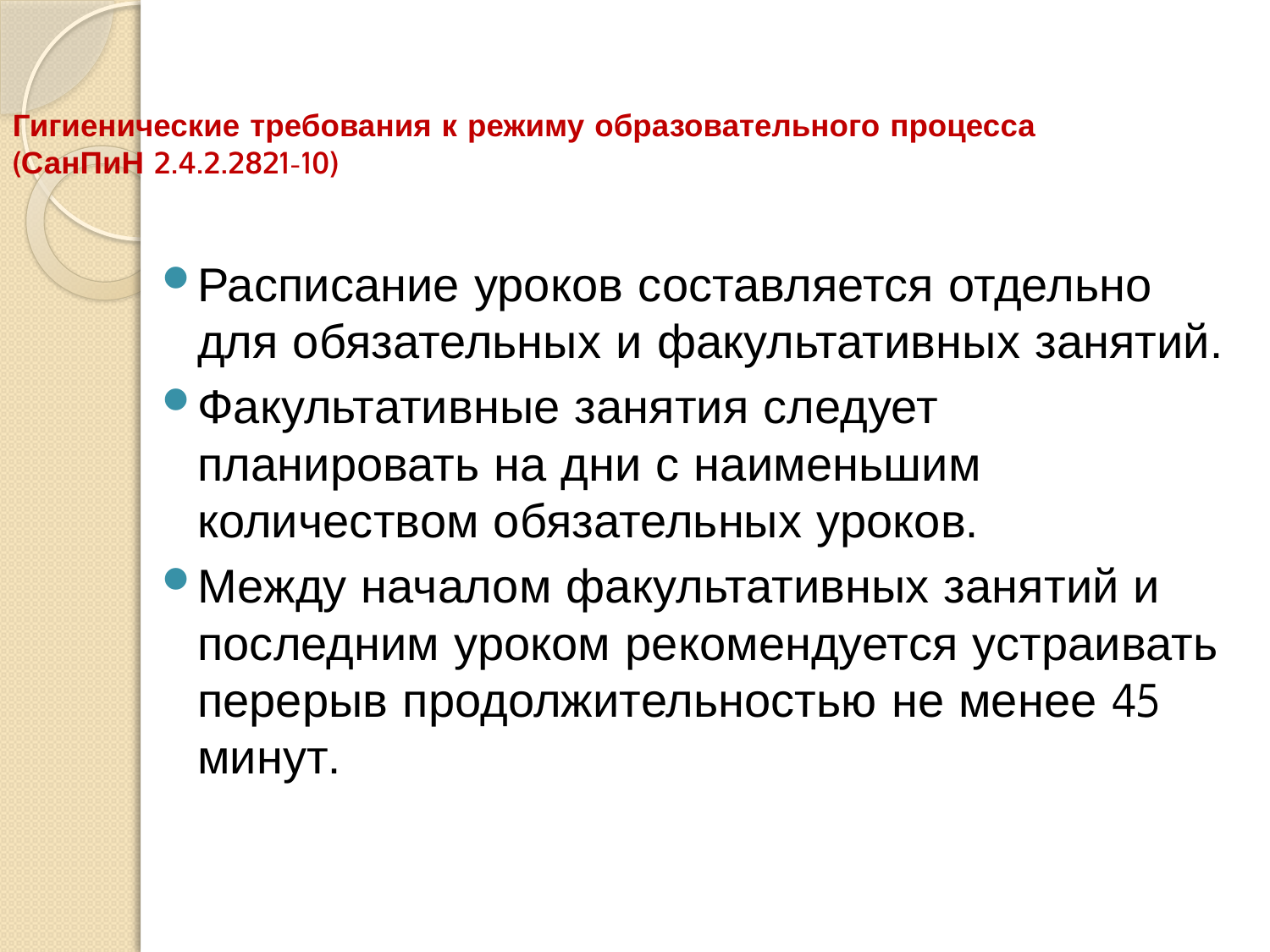

# Гигиенические требования к режиму образовательного процесса (СанПиН 2.4.2.2821-10)
Расписание уроков составляется отдельно для обязательных и факультативных занятий.
Факультативные занятия следует планировать на дни с наименьшим количеством обязательных уроков.
Между началом факультативных занятий и последним уроком рекомендуется устраивать перерыв продолжительностью не менее 45 минут.